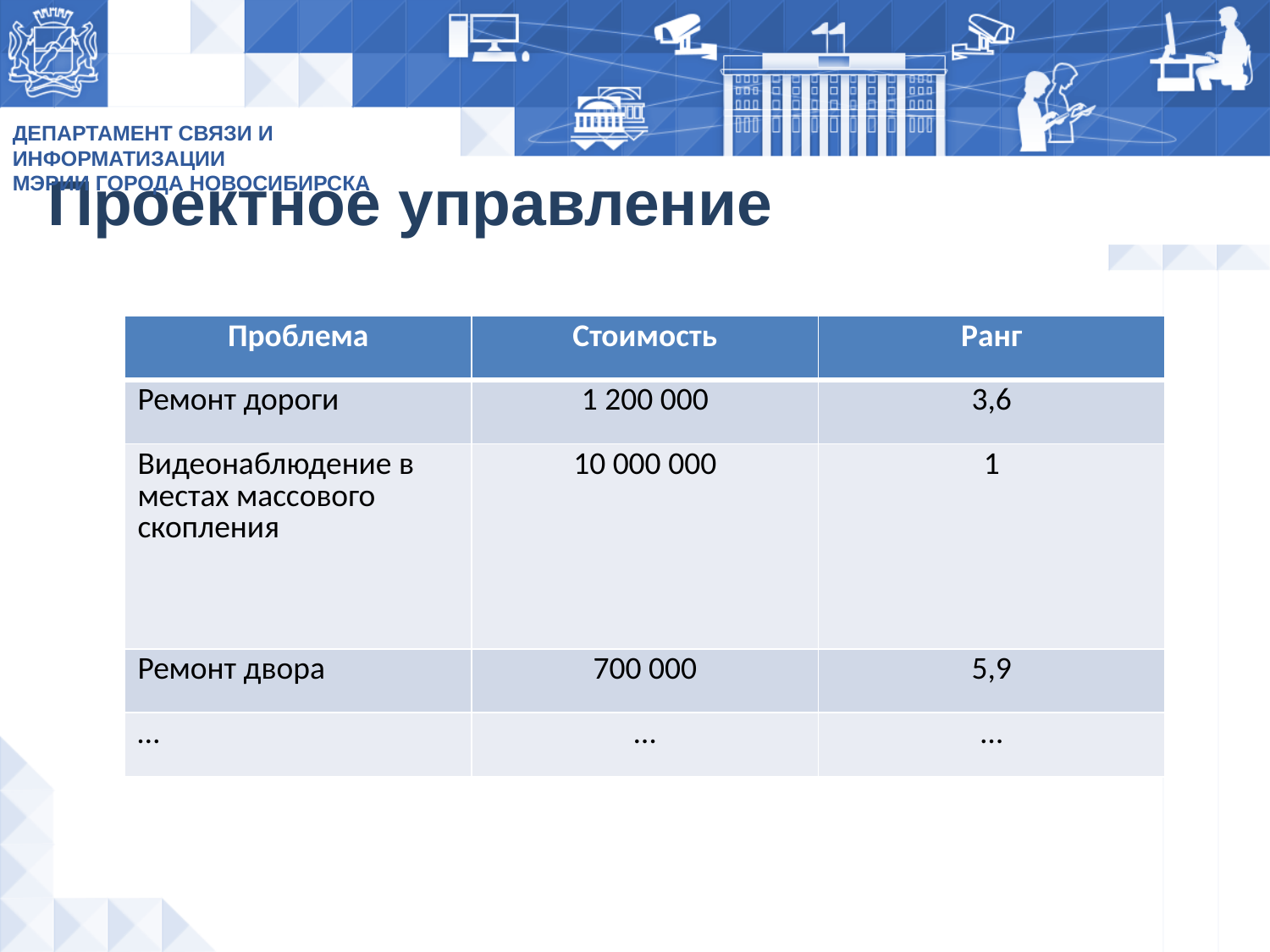

ДЕПАРТАМЕНТ СВЯЗИ И ИНФОРМАТИЗАЦИИ
МЭРИИ ГОРОДА НОВОСИБИРСКА
Проектное управление
| Проблема | Стоимость | Ранг |
| --- | --- | --- |
| Ремонт дороги | 1 200 000 | 3,6 |
| Видеонаблюдение в местах массового скопления | 10 000 000 | 1 |
| Ремонт двора | 700 000 | 5,9 |
| … | … | … |